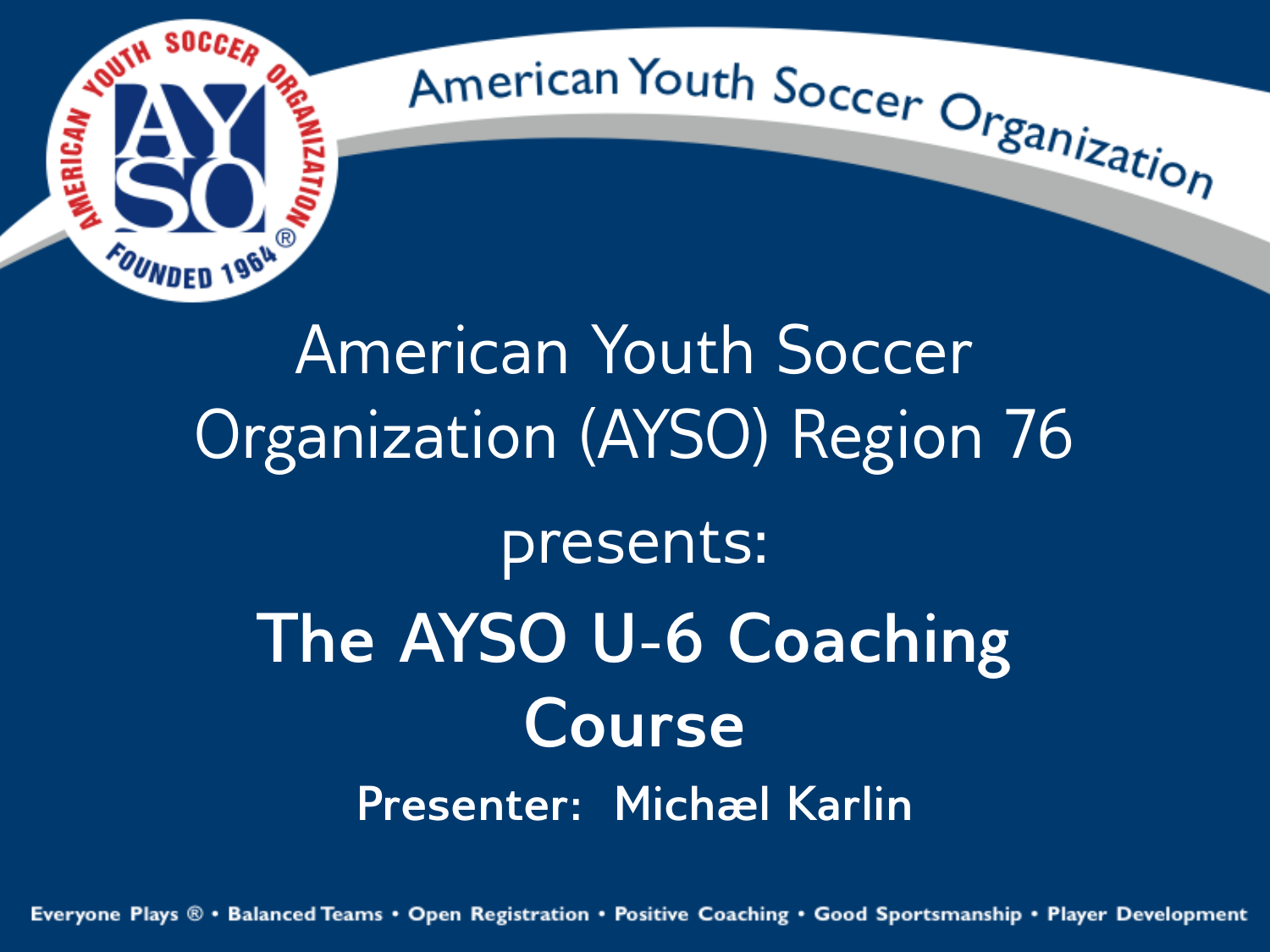

# American Youth Soccer Organization (AYSO) Region 76
presents:
The AYSO U-6 Coaching Course
Presenter:  Michael Karlin